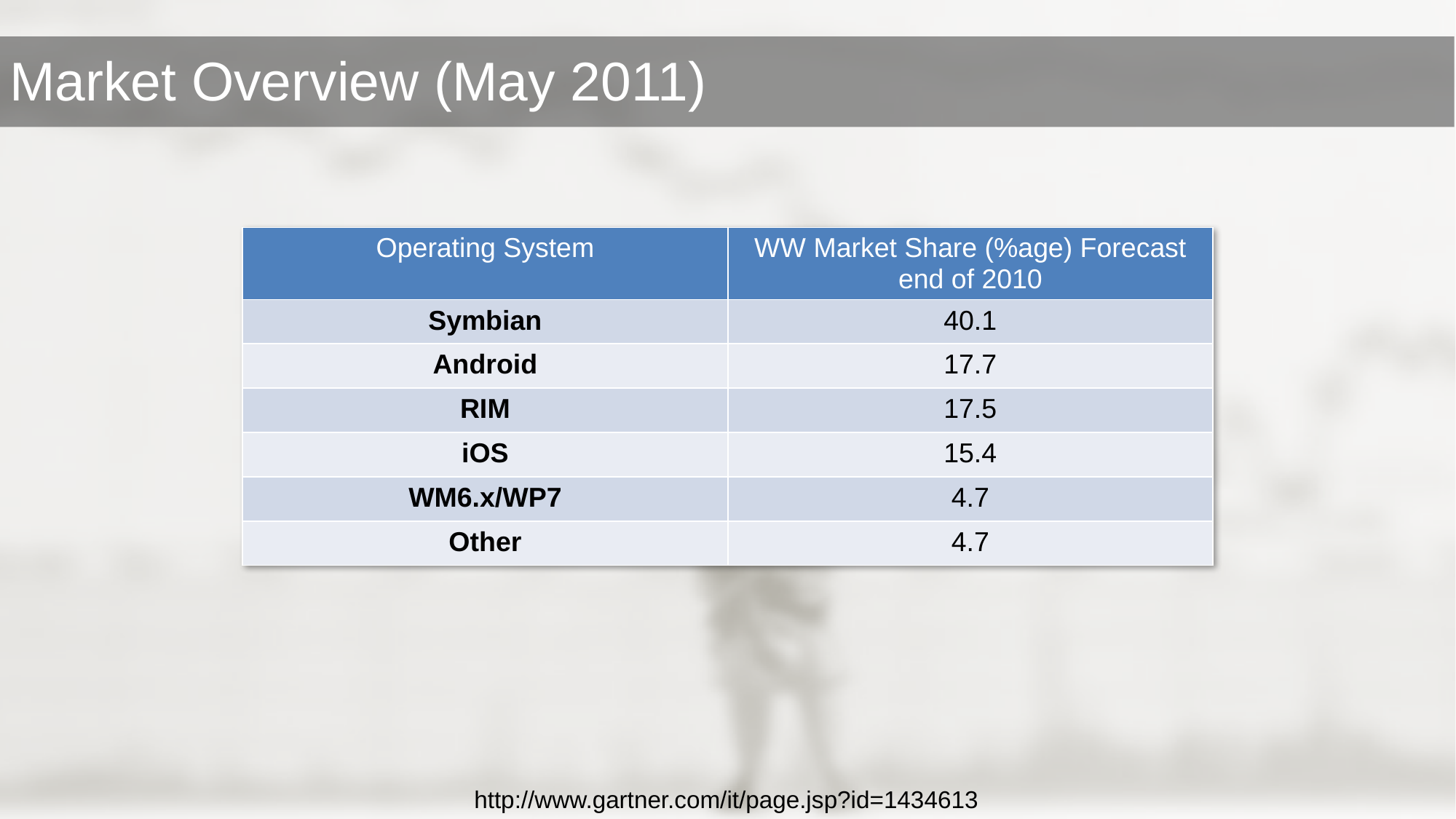

http://www.gartner.com/it/page.jsp?id=1434613
| Operating System | WW Market Share (%age) Forecast end of 2010 |
| --- | --- |
| Symbian | 40.1 |
| Android | 17.7 |
| RIM | 17.5 |
| iOS | 15.4 |
| WM6.x/WP7 | 4.7 |
| Other | 4.7 |